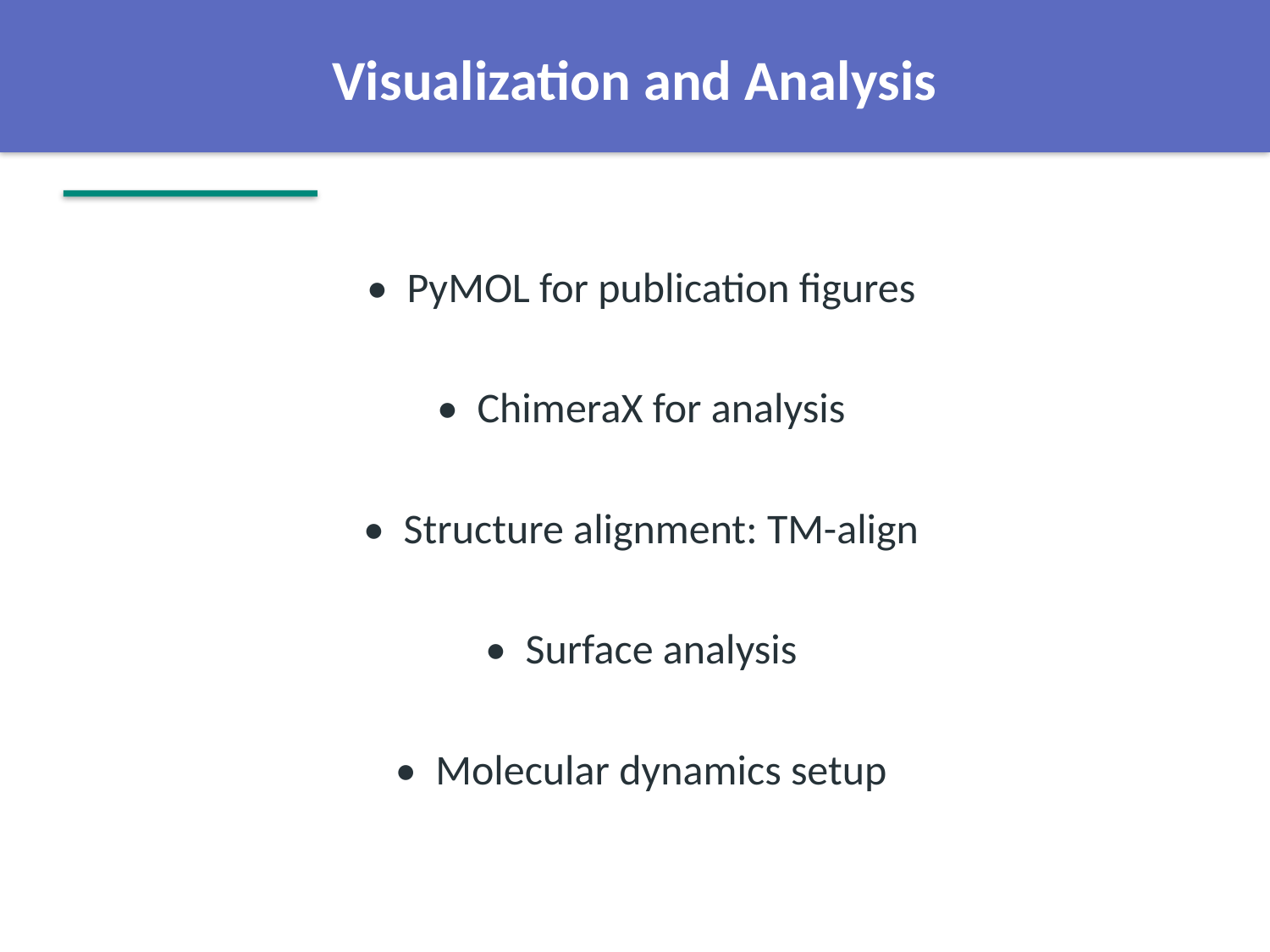

Visualization and Analysis

•  PyMOL for publication figures
•  ChimeraX for analysis
•  Structure alignment: TM-align
•  Surface analysis
•  Molecular dynamics setup